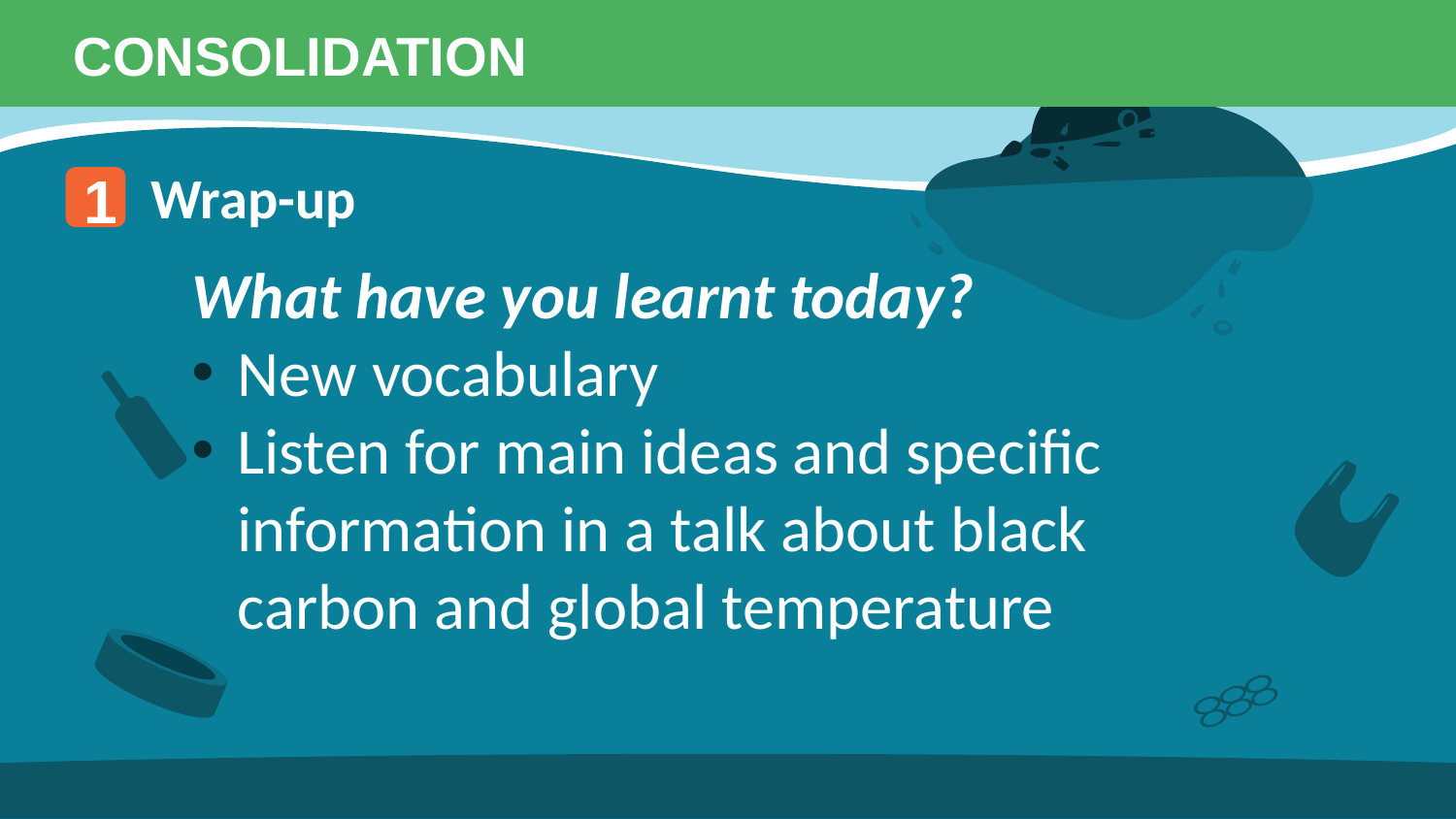

CONSOLIDATION

Wrap-up
1

What have you learnt today?
New vocabulary
Listen for main ideas and specific information in a talk about black carbon and global temperature